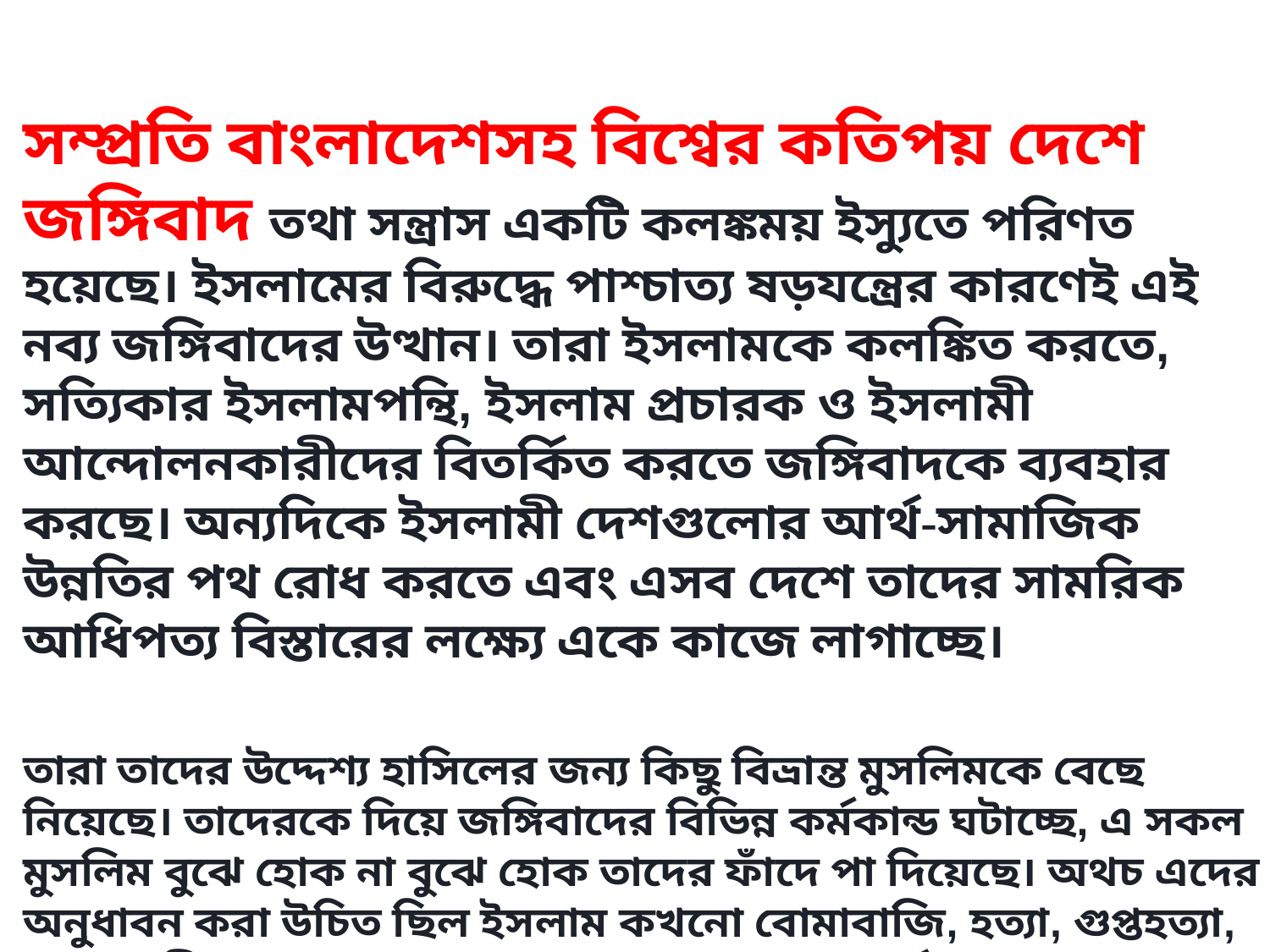

সম্প্রতি বাংলাদেশসহ বিশ্বের কতিপয় দেশে জঙ্গিবাদ তথা সন্ত্রাস একটি কলঙ্কময় ইস্যুতে পরিণত হয়েছে। ইসলামের বিরুদ্ধে পাশ্চাত্য ষড়যন্ত্রের কারণেই এই নব্য জঙ্গিবাদের উত্থান। তারা ইসলামকে কলঙ্কিত করতে, সত্যিকার ইসলামপন্থি, ইসলাম প্রচারক ও ইসলামী আন্দোলনকারীদের বিতর্কিত করতে জঙ্গিবাদকে ব্যবহার করছে। অন্যদিকে ইসলামী দেশগুলোর আর্থ-সামাজিক উন্নতির পথ রোধ করতে এবং এসব দেশে তাদের সামরিক আধিপত্য বিস্তারের লক্ষ্যে একে কাজে লাগাচ্ছে।

তারা তাদের উদ্দেশ্য হাসিলের জন্য কিছু বিভ্রান্ত মুসলিমকে বেছে নিয়েছে। তাদেরকে দিয়ে জঙ্গিবাদের বিভিন্ন কর্মকান্ড ঘটাচ্ছে, এ সকল মুসলিম বুঝে হোক না বুঝে হোক তাদের ফাঁদে পা দিয়েছে। অথচ এদের অনুধাবন করা উচিত ছিল ইসলাম কখনো বোমাবাজি, হত্যা, গুপ্তহত্যা, আত্মঘাতী হামলাসহ কোন ধরনের অরাজকতা সমর্থন করে না। পাশ্চাত্য ষড়যন্ত্রের কারণে হোক কিংবা অন্য কোন কারণে হোক যারাই এই পথে পা বাড়িয়েছে তারা জঘন্যতম অপরাধে জড়িত হয়েছে এবং ফিতনা-ফাসাদে লিপ্ত হয়েছে।